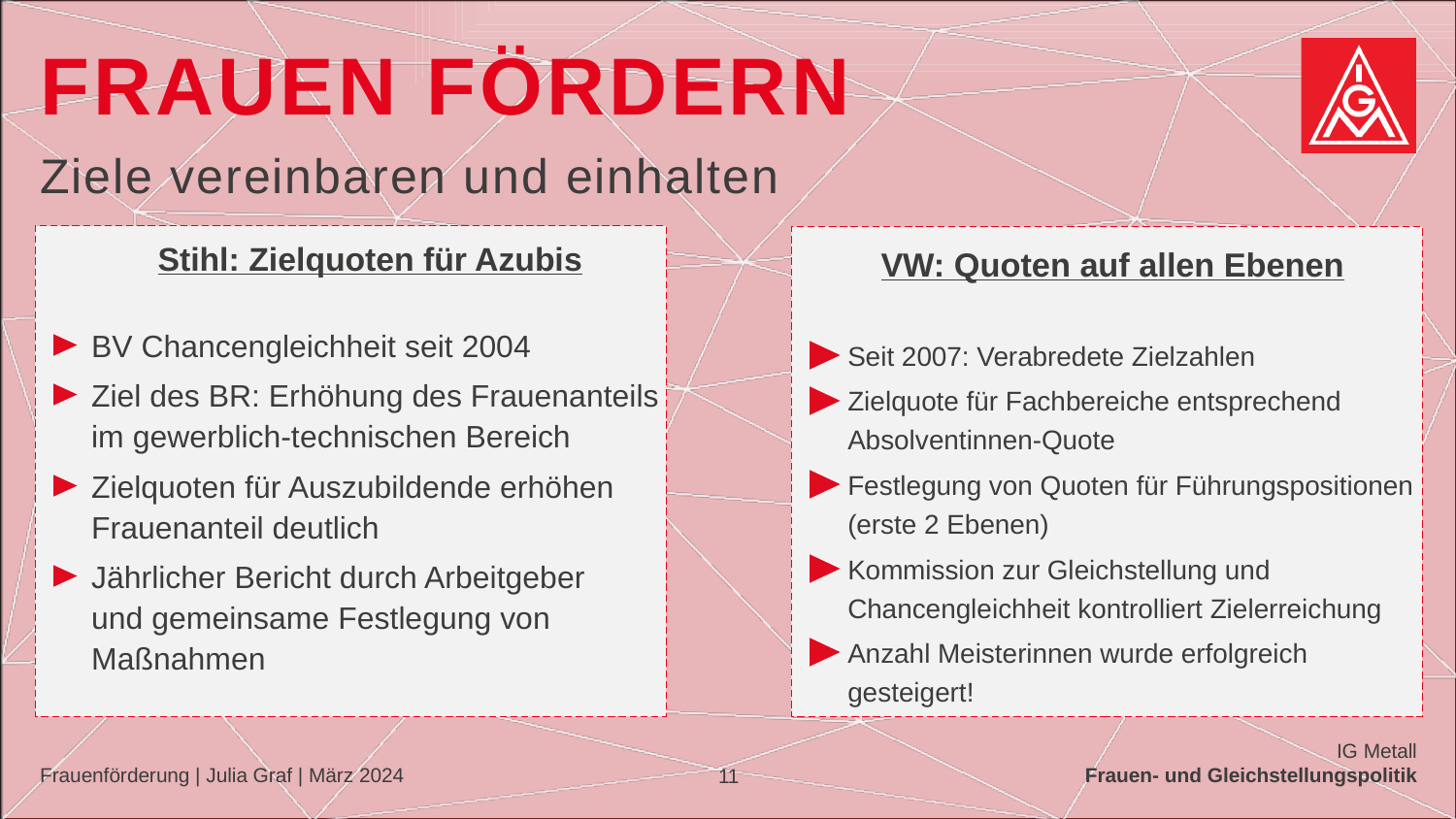

# Frauen fördern
Ziele vereinbaren und einhalten
Stihl: Zielquoten für Azubis

BV Chancengleichheit seit 2004
Ziel des BR: Erhöhung des Frauenanteils im gewerblich-technischen Bereich
Zielquoten für Auszubildende erhöhen Frauenanteil deutlich
Jährlicher Bericht durch Arbeitgeber
und gemeinsame Festlegung von Maßnahmen

VW: Quoten auf allen Ebenen

Seit 2007: Verabredete Zielzahlen
Zielquote für Fachbereiche entsprechend Absolventinnen-Quote
Festlegung von Quoten für Führungspositionen (erste 2 Ebenen)
Kommission zur Gleichstellung und Chancengleichheit kontrolliert Zielerreichung
Anzahl Meisterinnen wurde erfolgreich
gesteigert!